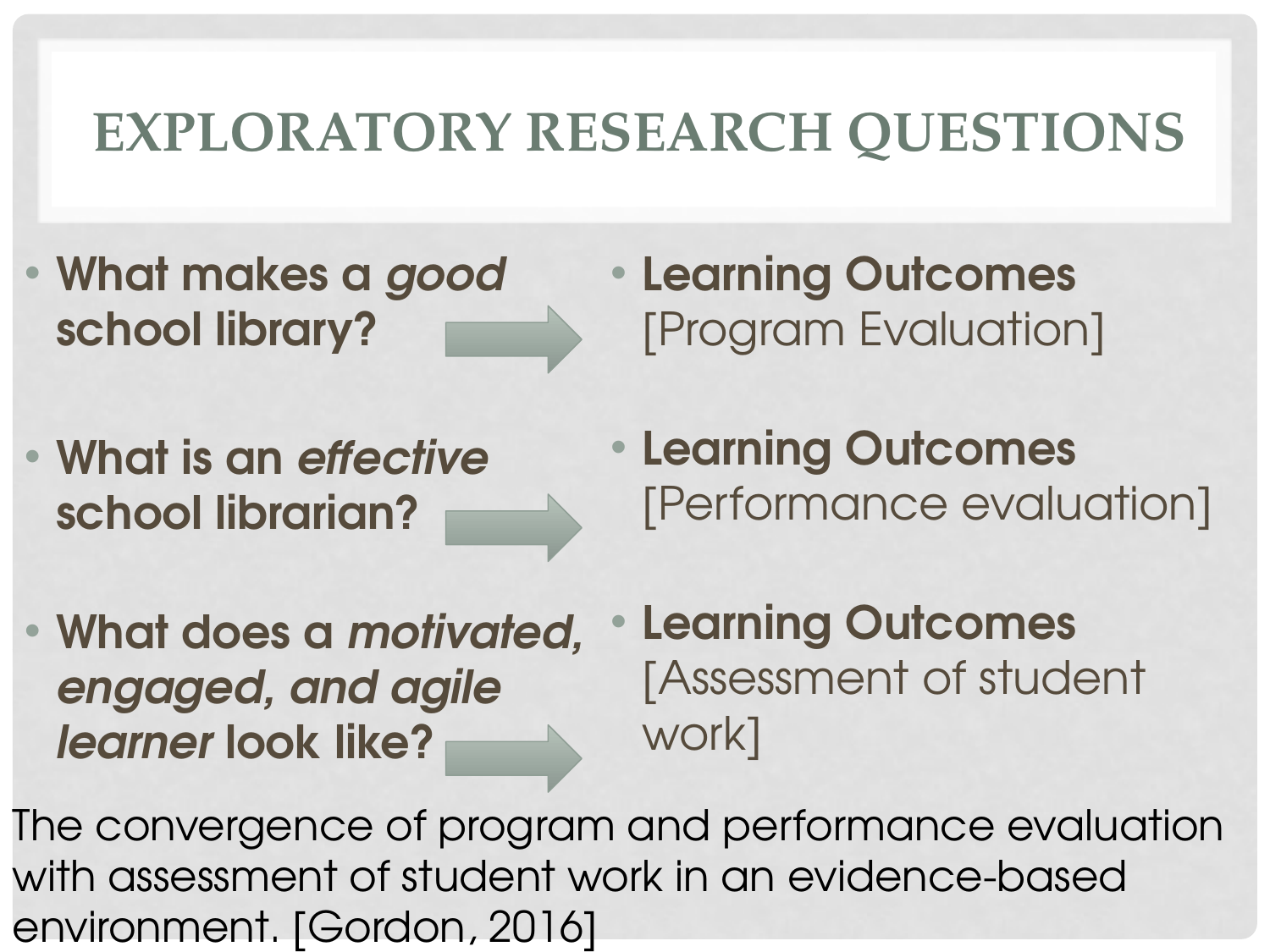

# exploratory research questions
What makes a good school library?

What is an effective school librarian?
What does a motivated, engaged, and agile learner look like?

Learning Outcomes [Program Evaluation]
Learning Outcomes [Performance evaluation]
Learning Outcomes [Assessment of student work]

The convergence of program and performance evaluation with assessment of student work in an evidence-based environment. [Gordon, 2016]